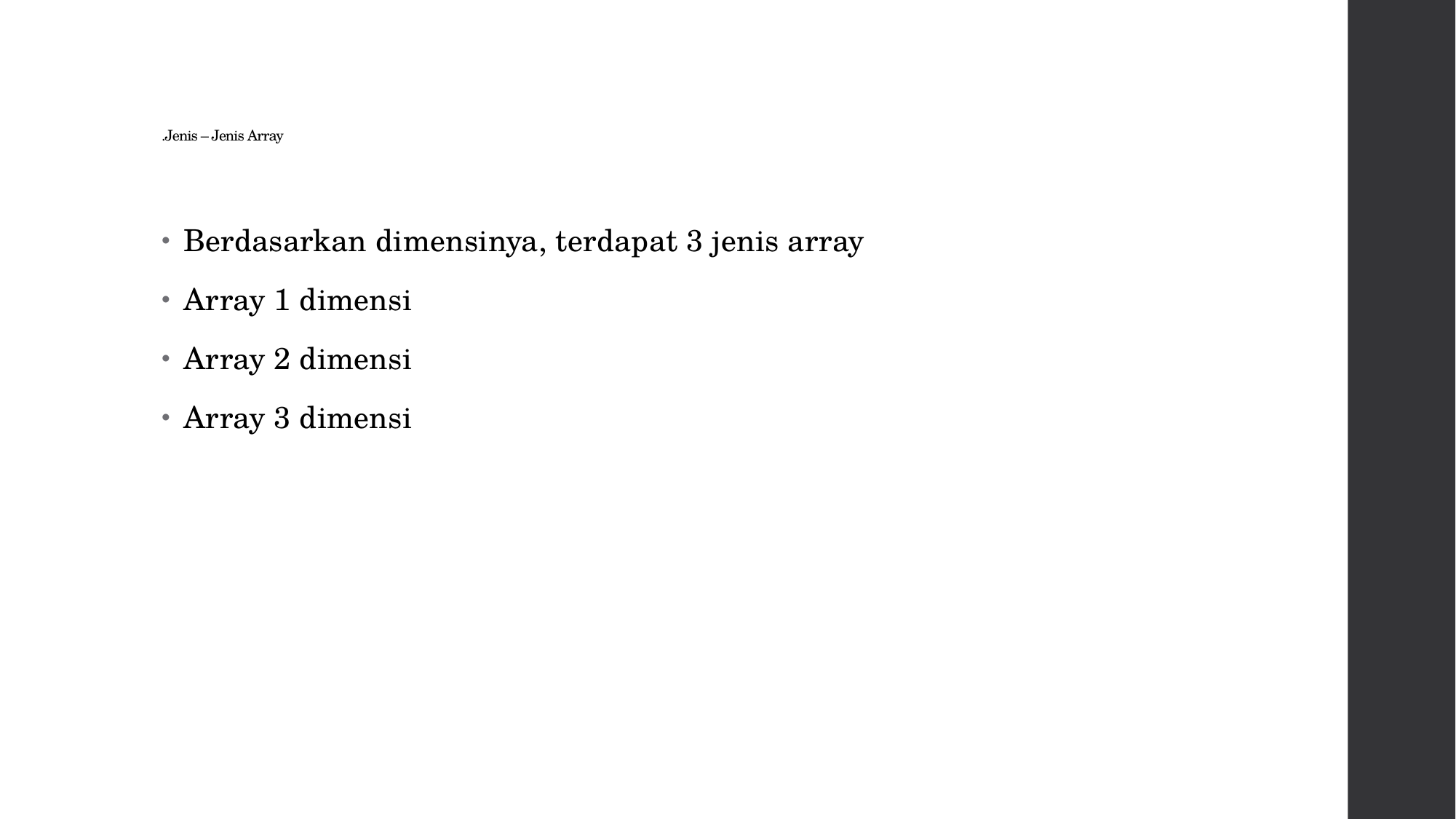

# .Jenis – Jenis Array
Berdasarkan dimensinya, terdapat 3 jenis array
Array 1 dimensi
Array 2 dimensi
Array 3 dimensi